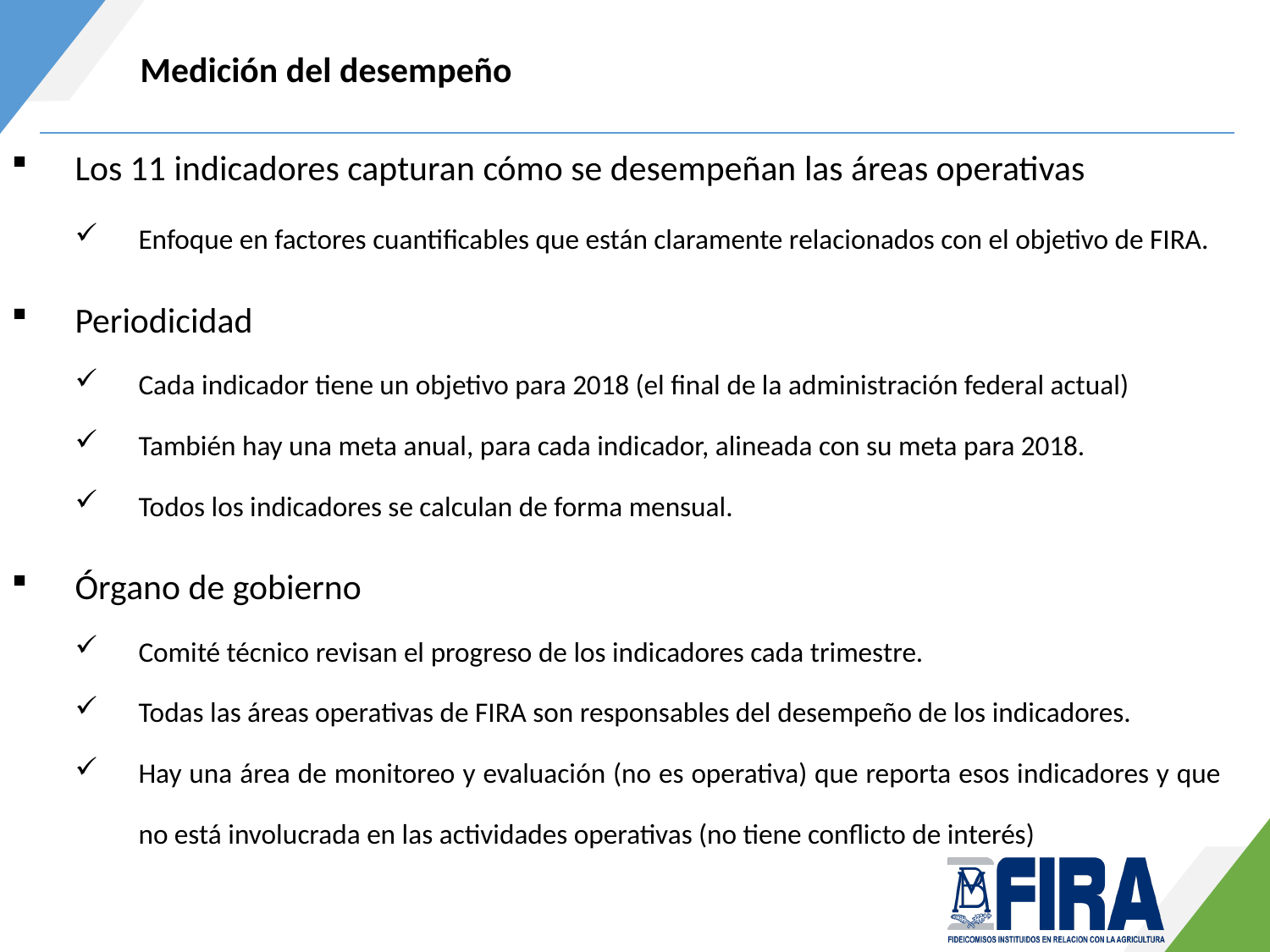

Medición del desempeño
Los 11 indicadores capturan cómo se desempeñan las áreas operativas
Enfoque en factores cuantificables que están claramente relacionados con el objetivo de FIRA.
Periodicidad
Cada indicador tiene un objetivo para 2018 (el final de la administración federal actual)
También hay una meta anual, para cada indicador, alineada con su meta para 2018.
Todos los indicadores se calculan de forma mensual.
Órgano de gobierno
Comité técnico revisan el progreso de los indicadores cada trimestre.
Todas las áreas operativas de FIRA son responsables del desempeño de los indicadores.
Hay una área de monitoreo y evaluación (no es operativa) que reporta esos indicadores y que no está involucrada en las actividades operativas (no tiene conflicto de interés)